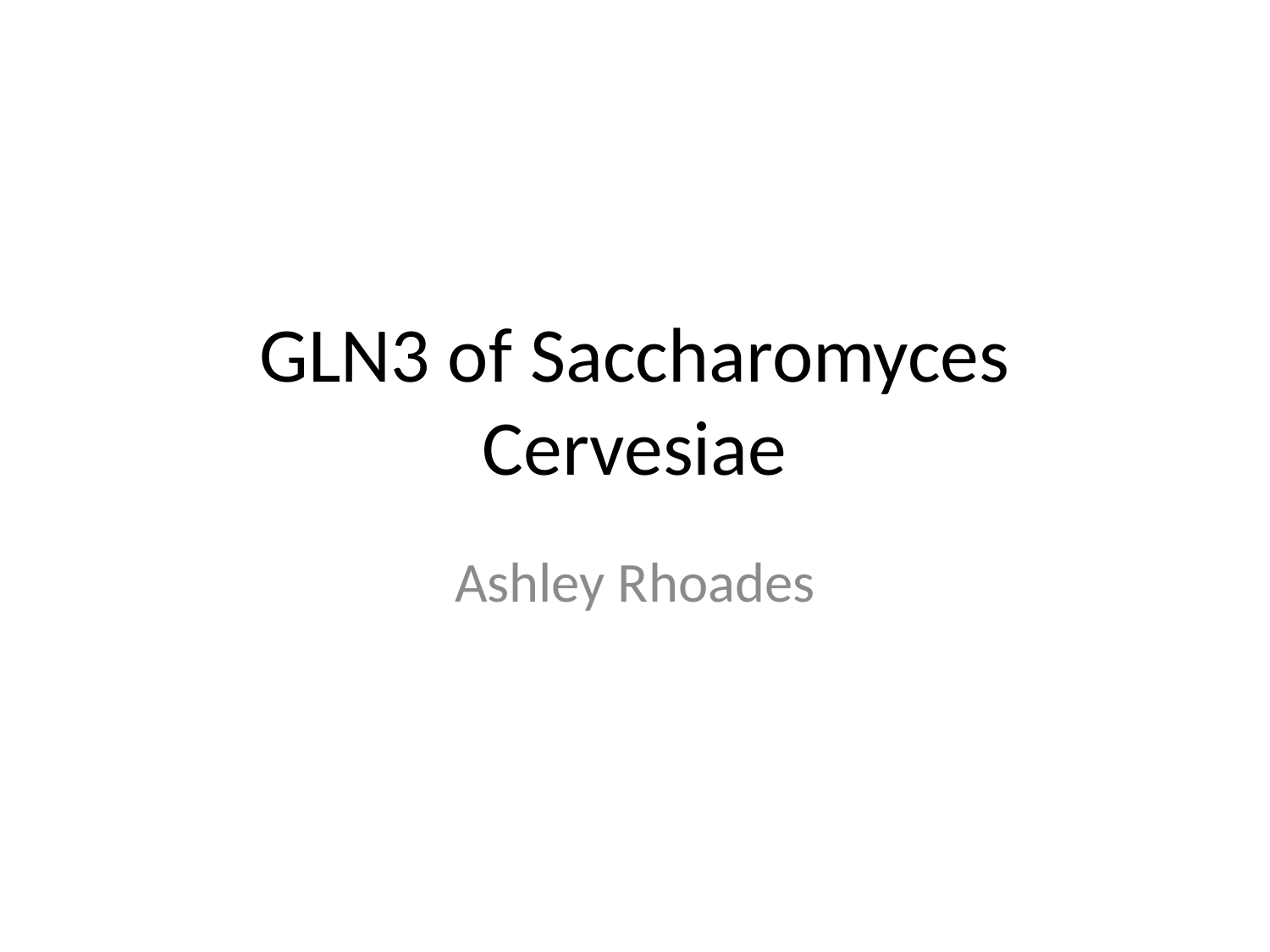

# GLN3 of Saccharomyces Cervesiae
Ashley Rhoades